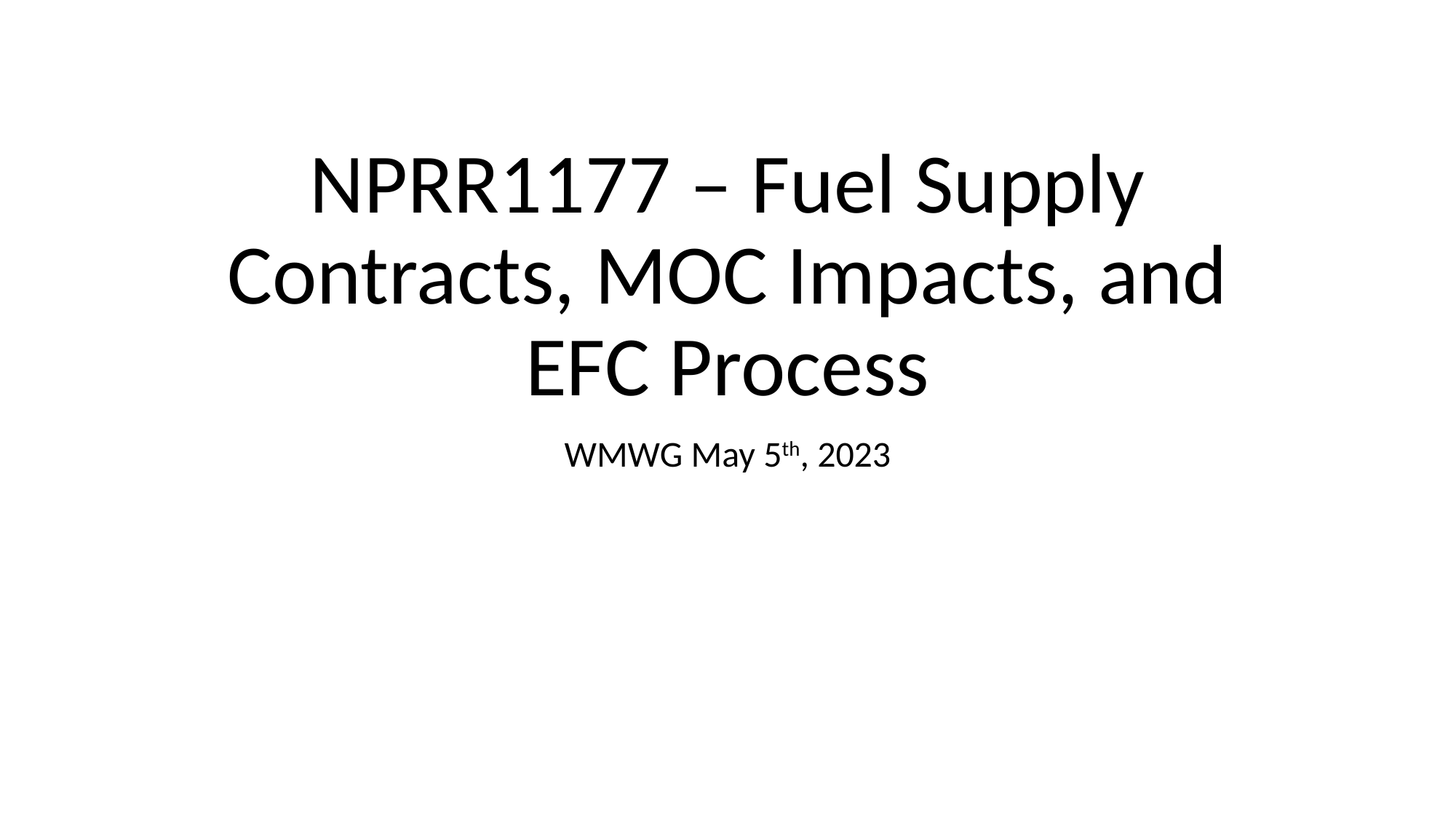

# NPRR1177 – Fuel Supply Contracts, MOC Impacts, and EFC Process
WMWG May 5th, 2023